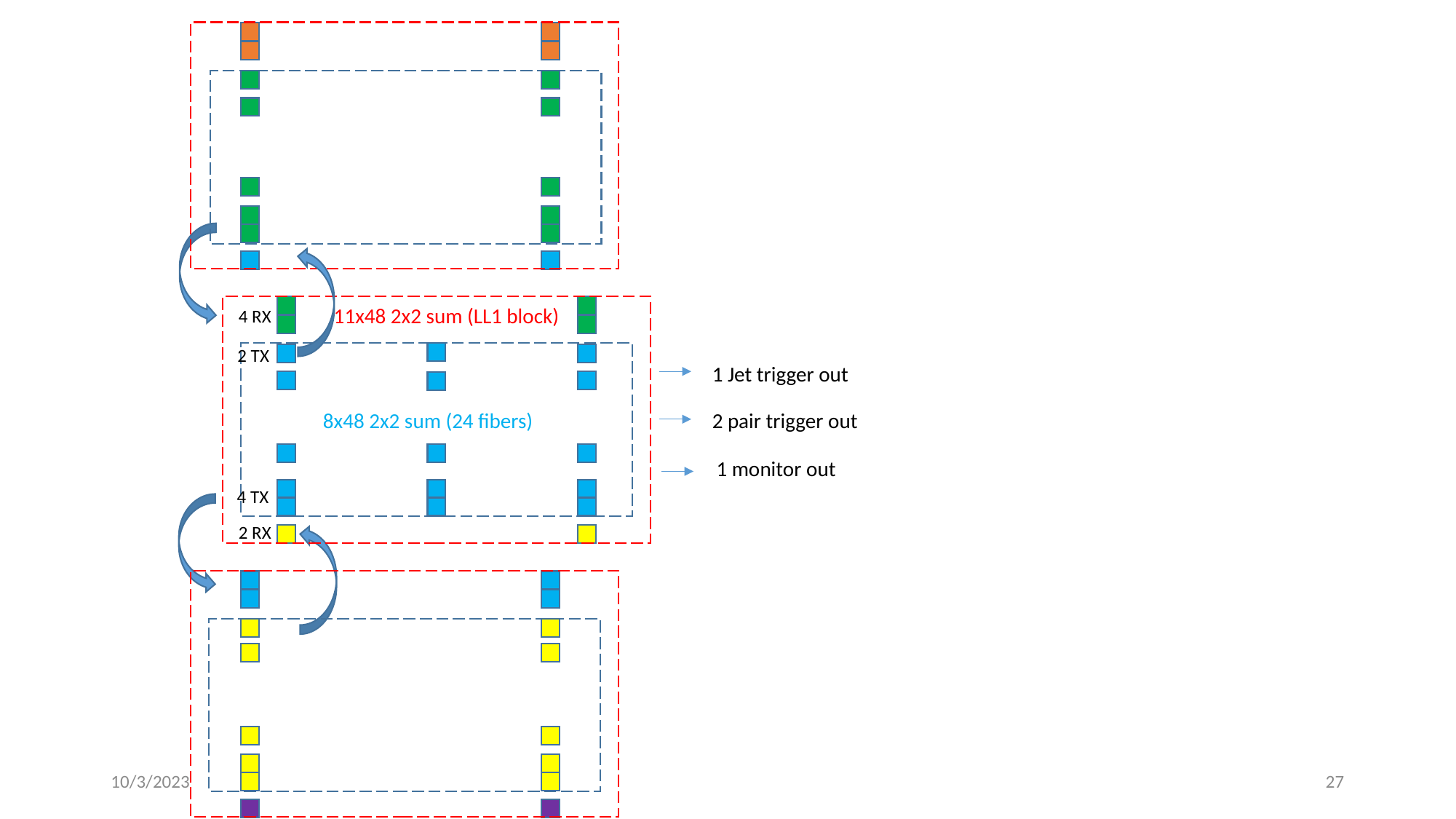

11x48 2x2 sum (LL1 block)
4 RX

2 TX

1 Jet trigger out

8x48 2x2 sum (24 fibers)
2 pair trigger out

1 monitor out

4 TX

2 RX

10/3/2023
27